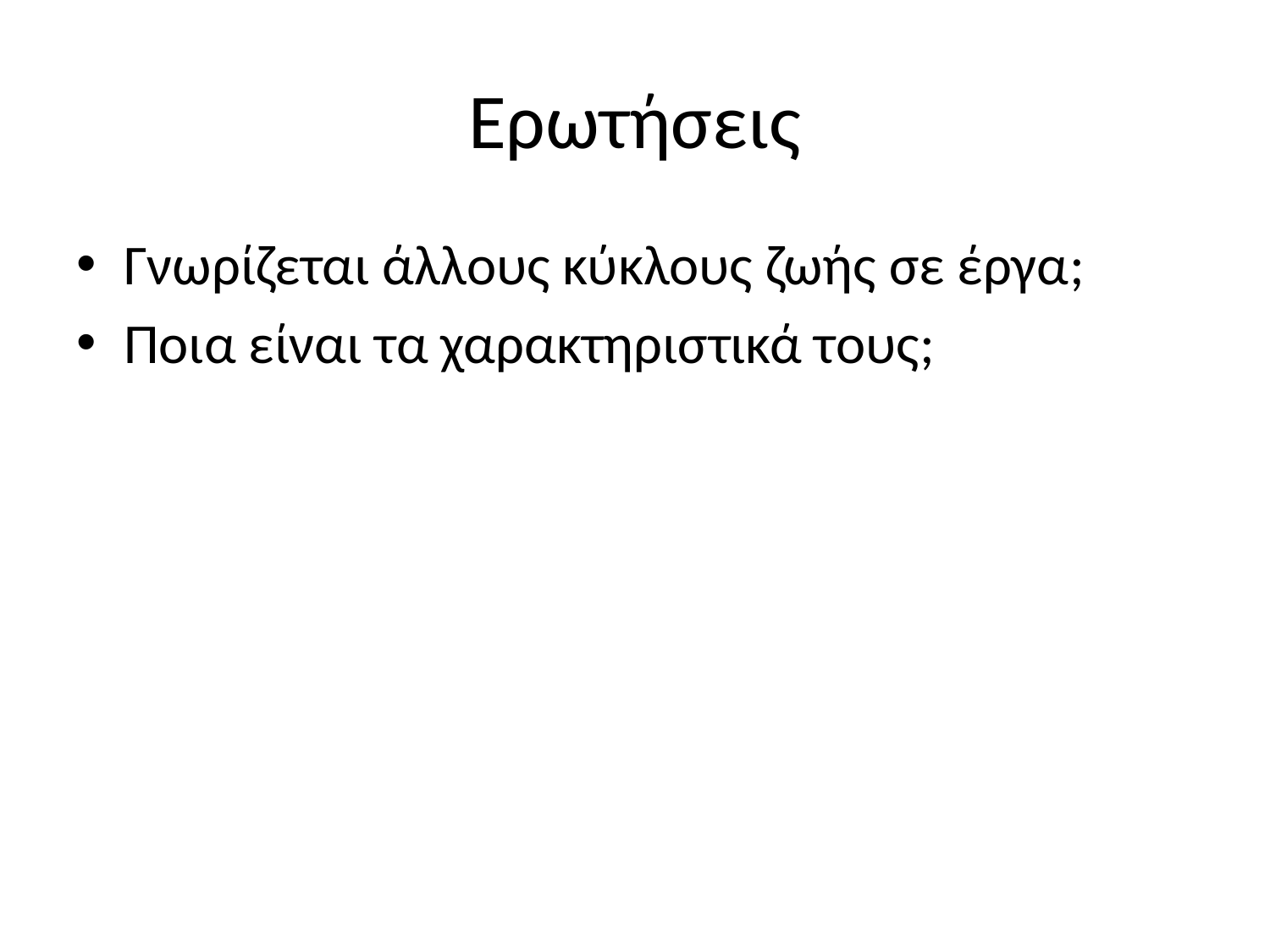

# Ερωτήσεις
Γνωρίζεται άλλους κύκλους ζωής σε έργα;
Ποια είναι τα χαρακτηριστικά τους;